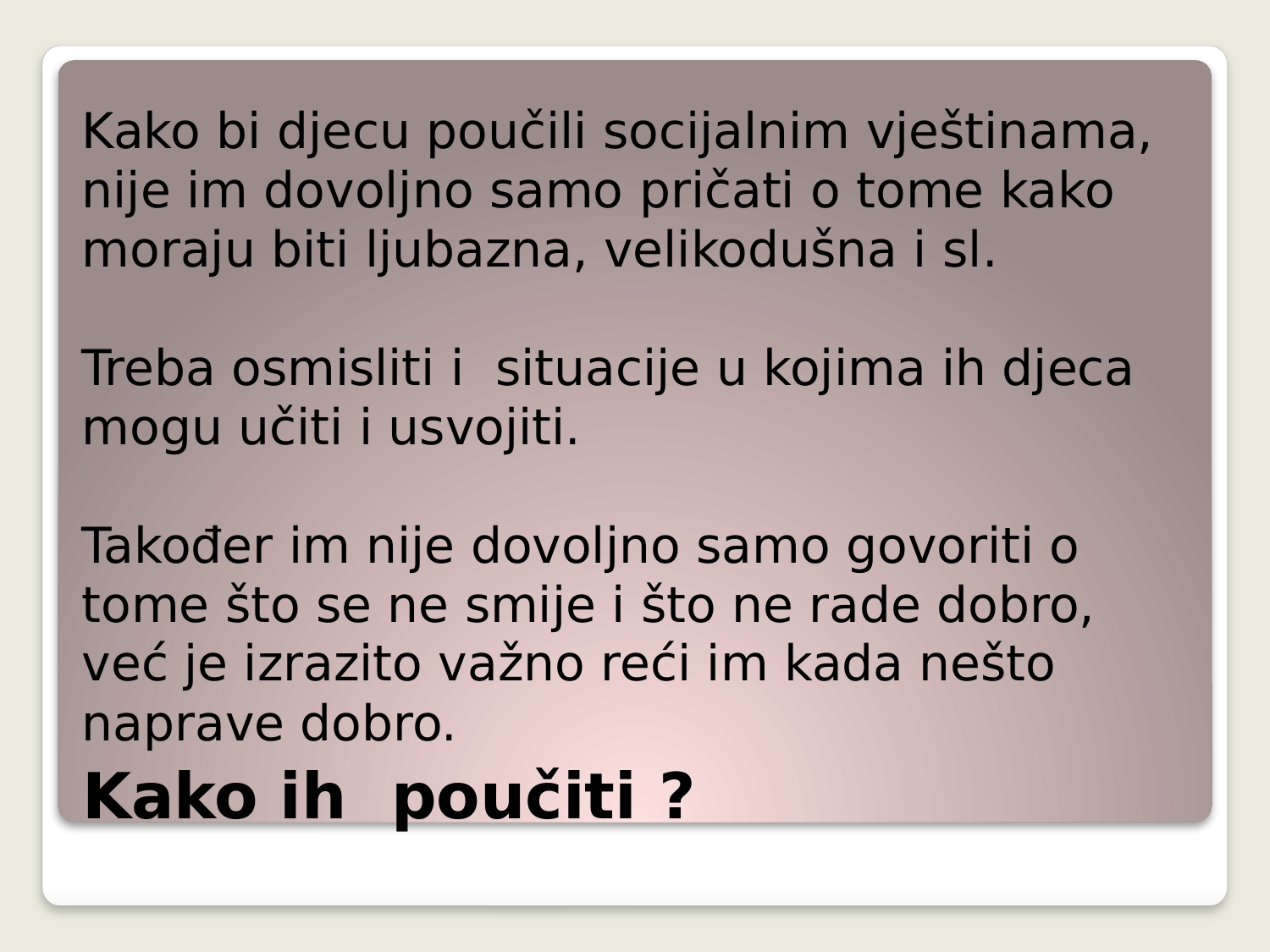

Kako bi djecu poučili socijalnim vještinama, nije im dovoljno samo pričati o tome kako moraju biti ljubazna, velikodušna i sl.

Treba osmisliti i  situacije u kojima ih djeca mogu učiti i usvojiti.

Također im nije dovoljno samo govoriti o tome što se ne smije i što ne rade dobro, već je izrazito važno reći im kada nešto naprave dobro.
# Kako ih  poučiti ?